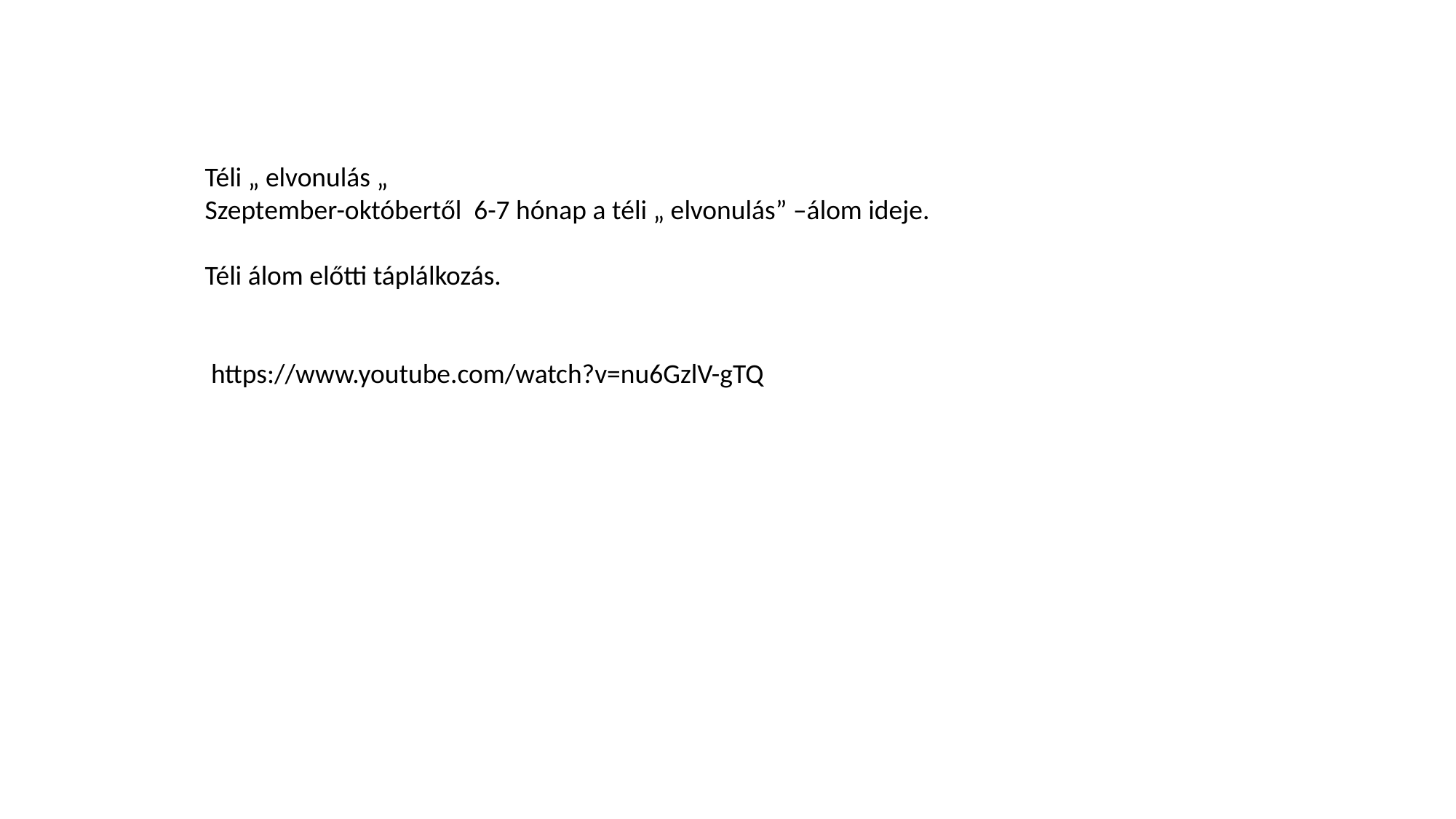

Téli „ elvonulás „
Szeptember-októbertől  6-7 hónap a téli „ elvonulás” –álom ideje.

Téli álom előtti táplálkozás.

 https://www.youtube.com/watch?v=nu6GzlV-gTQ